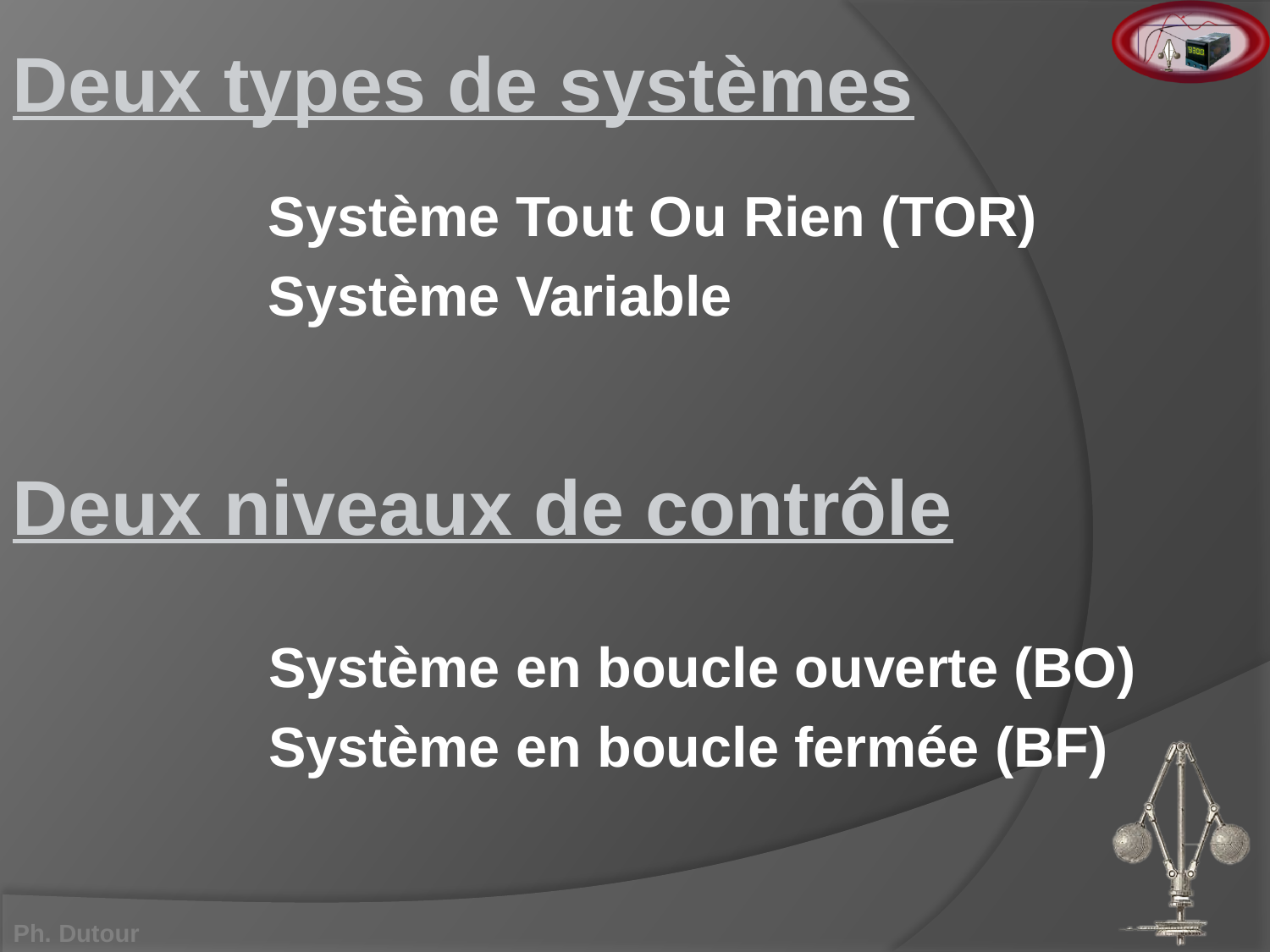

# Deux types de systèmes
Système Tout Ou Rien (TOR)
Système Variable
Deux niveaux de contrôle
Système en boucle ouverte (BO)
Système en boucle fermée (BF)